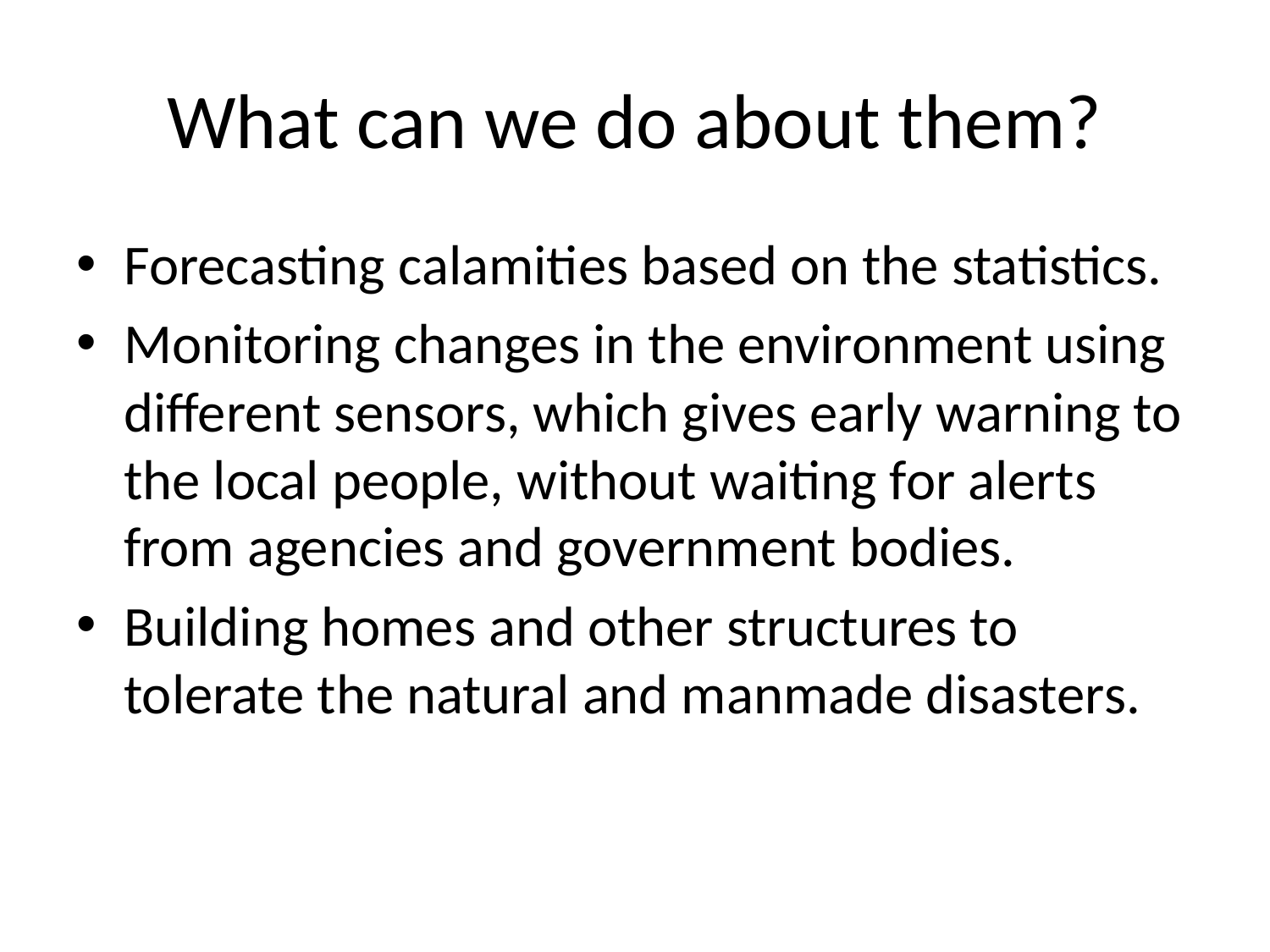

# What can we do about them?
Forecasting calamities based on the statistics.
Monitoring changes in the environment using  different sensors, which gives early warning to the local people, without waiting for alerts from agencies and government bodies.
Building homes and other structures to tolerate the natural and manmade disasters.